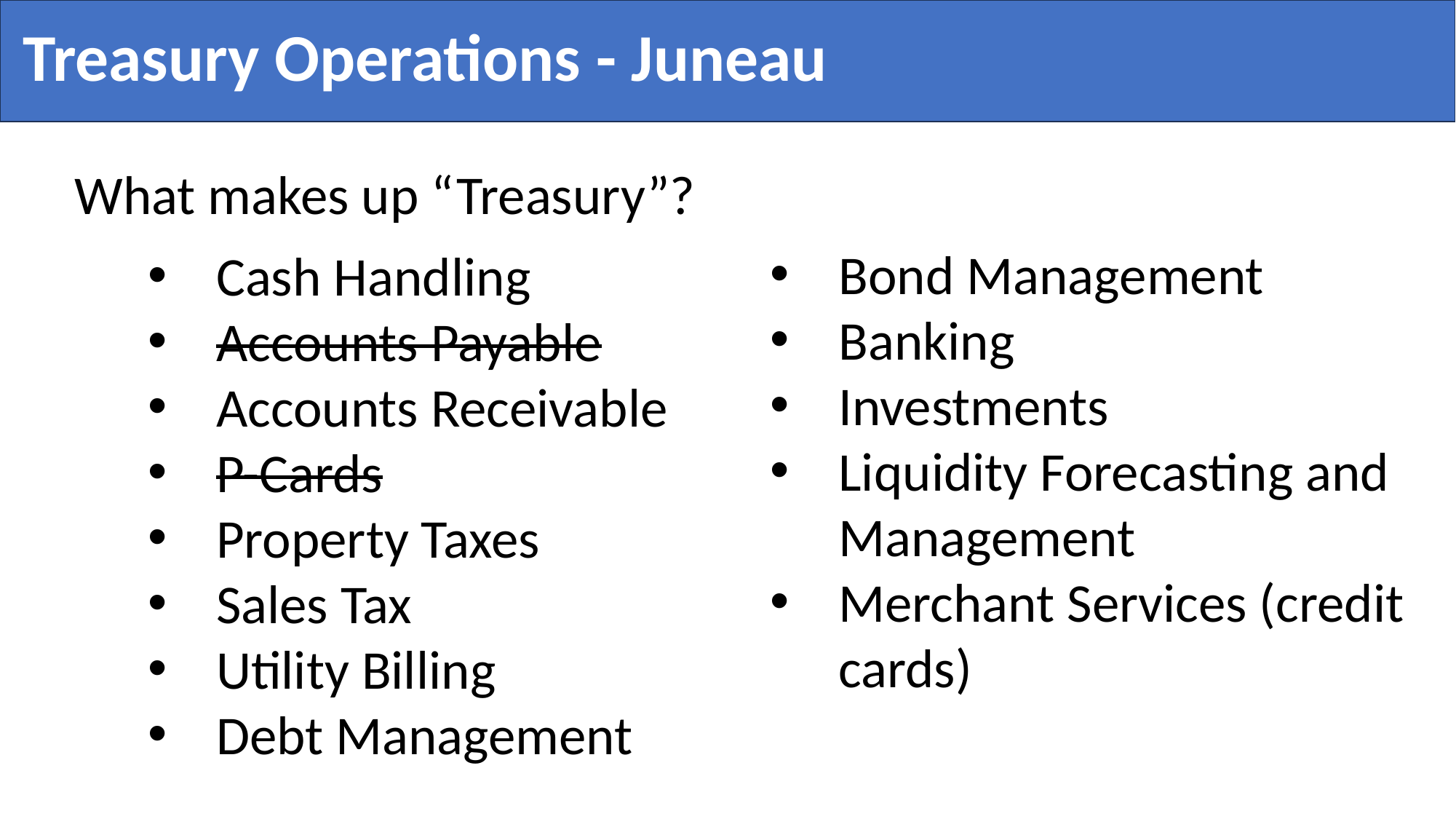

Treasury Operations - Juneau
What makes up “Treasury”?
Bond Management
Banking
Investments
Liquidity Forecasting and Management
Merchant Services (credit cards)

Cash Handling
Accounts Payable
Accounts Receivable
P-Cards
Property Taxes
Sales Tax
Utility Billing
Debt Management